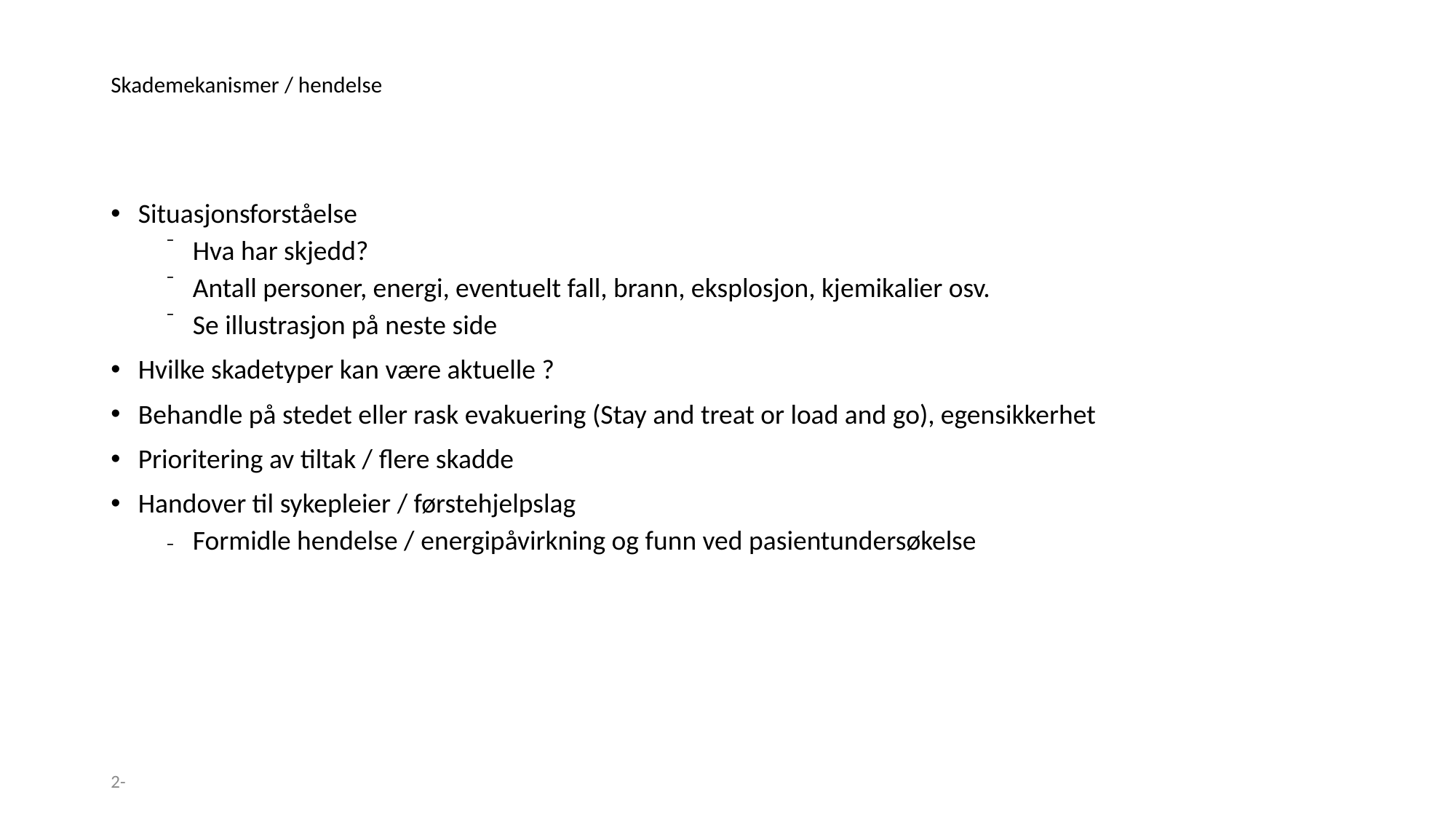

# Skademekanismer / hendelse
Situasjonsforståelse
Hva har skjedd?
Antall personer, energi, eventuelt fall, brann, eksplosjon, kjemikalier osv.
Se illustrasjon på neste side
Hvilke skadetyper kan være aktuelle ?
Behandle på stedet eller rask evakuering (Stay and treat or load and go), egensikkerhet
Prioritering av tiltak / flere skadde
Handover til sykepleier / førstehjelpslag
Formidle hendelse / energipåvirkning og funn ved pasientundersøkelse

2-